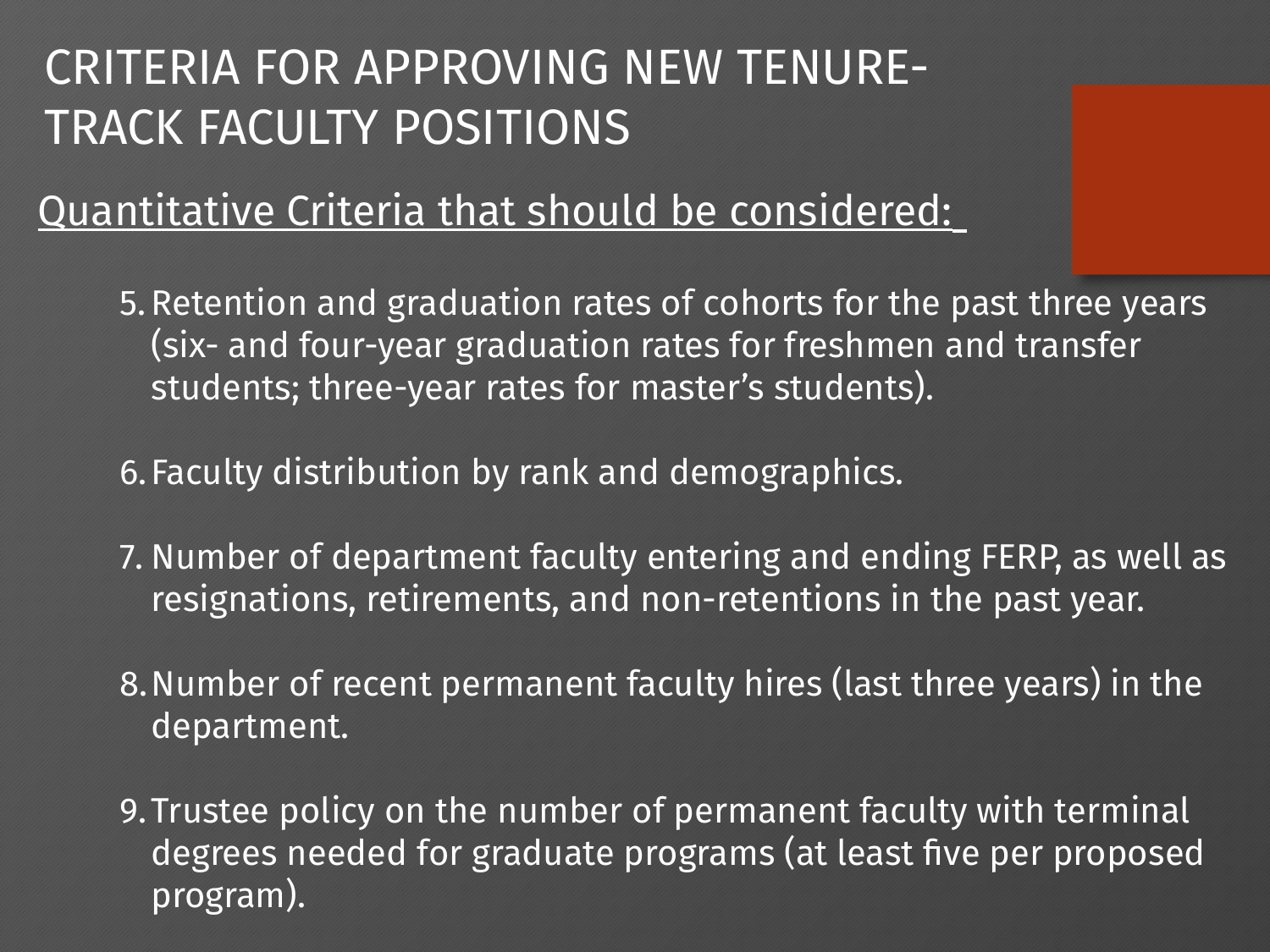

CRITERIA FOR APPROVING NEW TENURE- TRACK FACULTY POSITIONS

   Quantitative Criteria that should be considered:

Retention and graduation rates of cohorts for the past three years (six- and four-year graduation rates for freshmen and transfer students; three-year rates for master’s students).

Faculty distribution by rank and demographics.

Number of department faculty entering and ending FERP, as well as resignations, retirements, and non-retentions in the past year.

Number of recent permanent faculty hires (last three years) in the department.

Trustee policy on the number of permanent faculty with terminal degrees needed for graduate programs (at least five per proposed program).